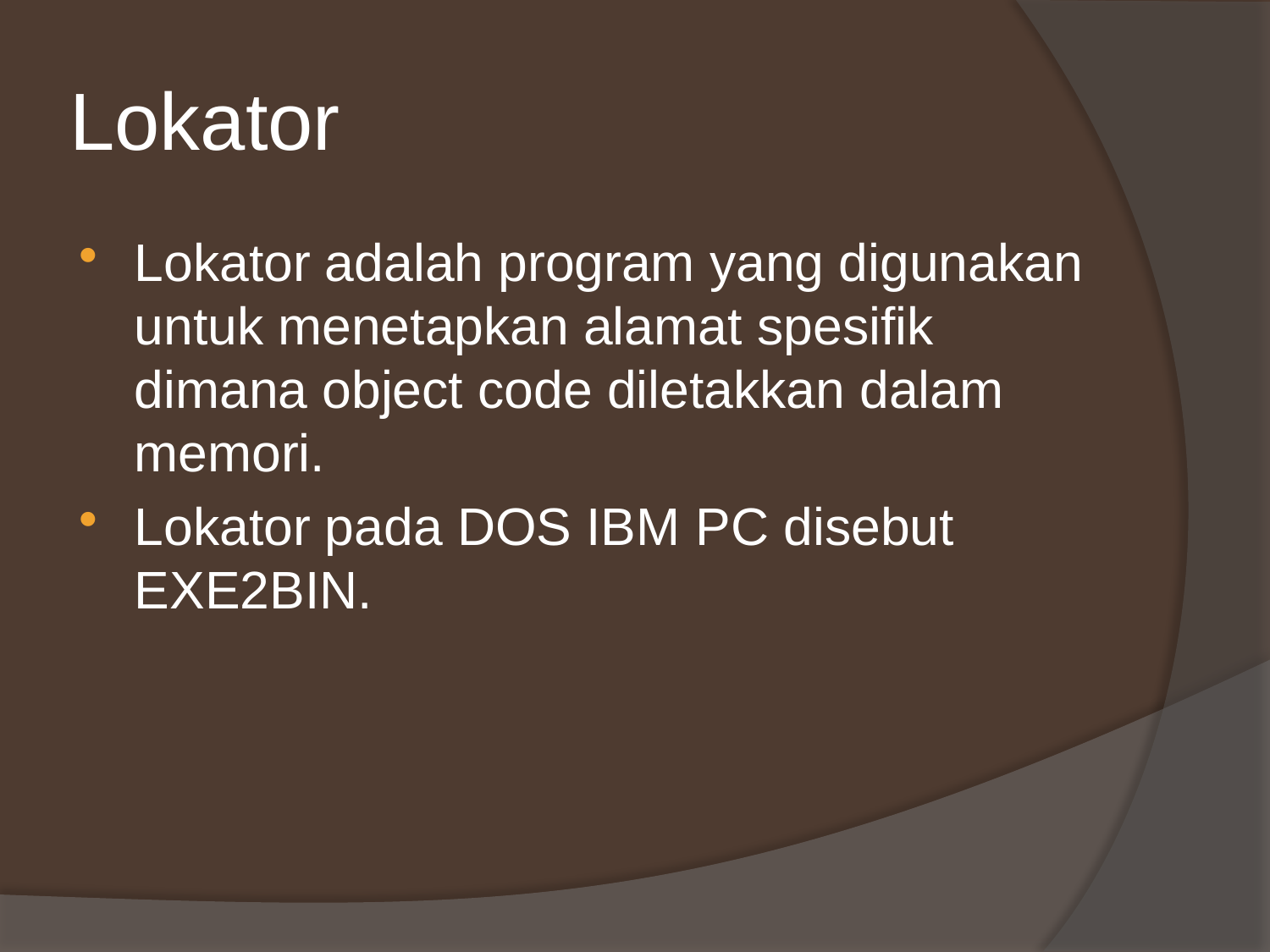

# Lokator
Lokator adalah program yang digunakan untuk menetapkan alamat spesifik dimana object code diletakkan dalam memori.
Lokator pada DOS IBM PC disebut EXE2BIN.